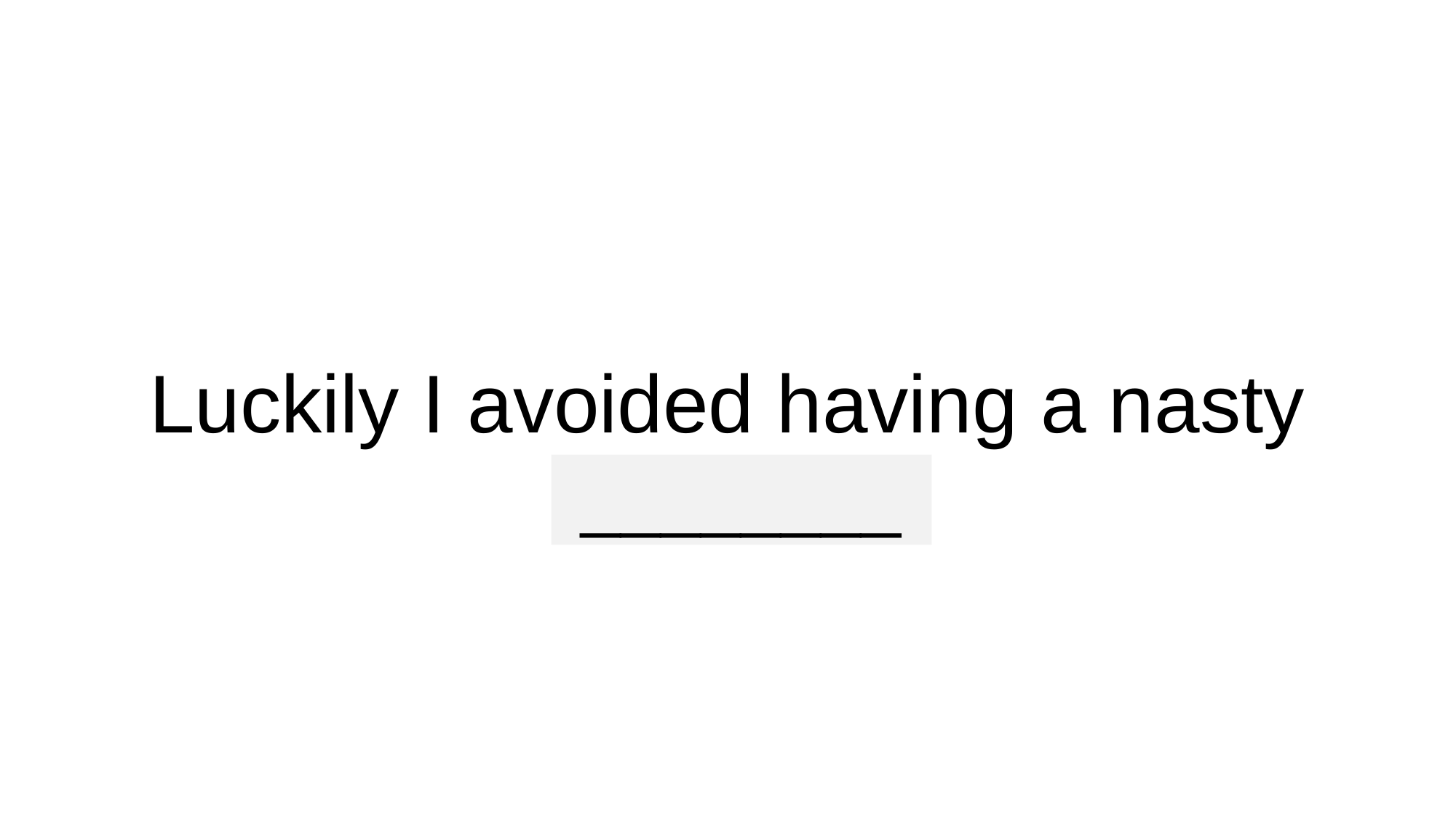

# Luckily I avoided having a nasty accident.
________